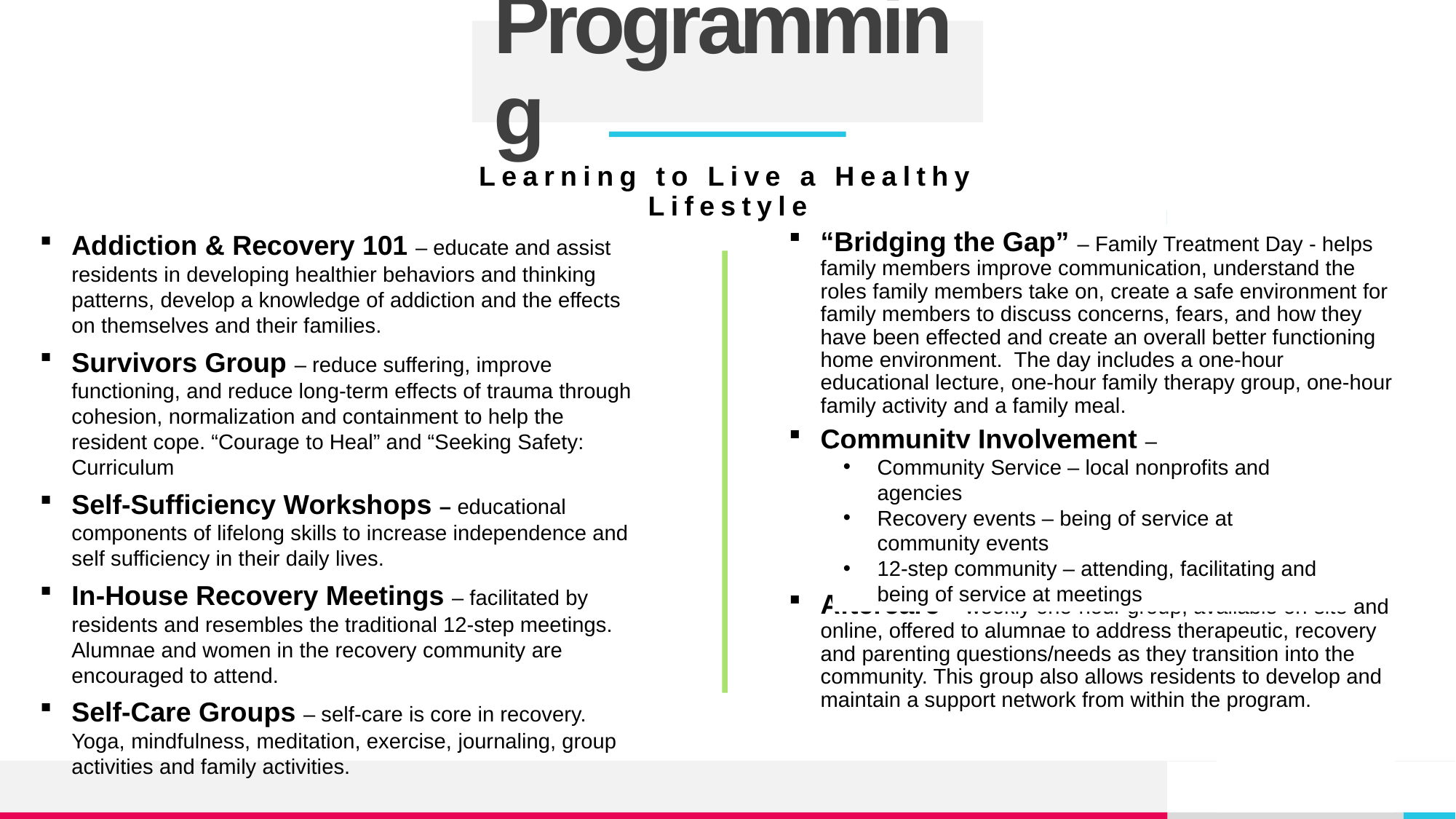

# Programming

Learning to Live a Healthy Lifestyle

Addiction & Recovery 101 – educate and assist residents in developing healthier behaviors and thinking patterns, develop a knowledge of addiction and the effects on themselves and their families.
Survivors Group – reduce suffering, improve functioning, and reduce long-term effects of trauma through cohesion, normalization and containment to help the resident cope. “Courage to Heal” and “Seeking Safety: Curriculum
Self-Sufficiency Workshops – educational components of lifelong skills to increase independence and self sufficiency in their daily lives.
In-House Recovery Meetings – facilitated by residents and resembles the traditional 12-step meetings. Alumnae and women in the recovery community are encouraged to attend.
Self-Care Groups – self-care is core in recovery. Yoga, mindfulness, meditation, exercise, journaling, group activities and family activities.

“Bridging the Gap” – Family Treatment Day - helps family members improve communication, understand the roles family members take on, create a safe environment for family members to discuss concerns, fears, and how they have been effected and create an overall better functioning home environment.  The day includes a one-hour educational lecture, one-hour family therapy group, one-hour family activity and a family meal.
Community Involvement –

Aftercare – weekly one-hour group, available on-site and online, offered to alumnae to address therapeutic, recovery and parenting questions/needs as they transition into the community. This group also allows residents to develop and maintain a support network from within the program.

Community Service – local nonprofits and agencies
Recovery events – being of service at community events
12-step community – attending, facilitating and being of service at meetings